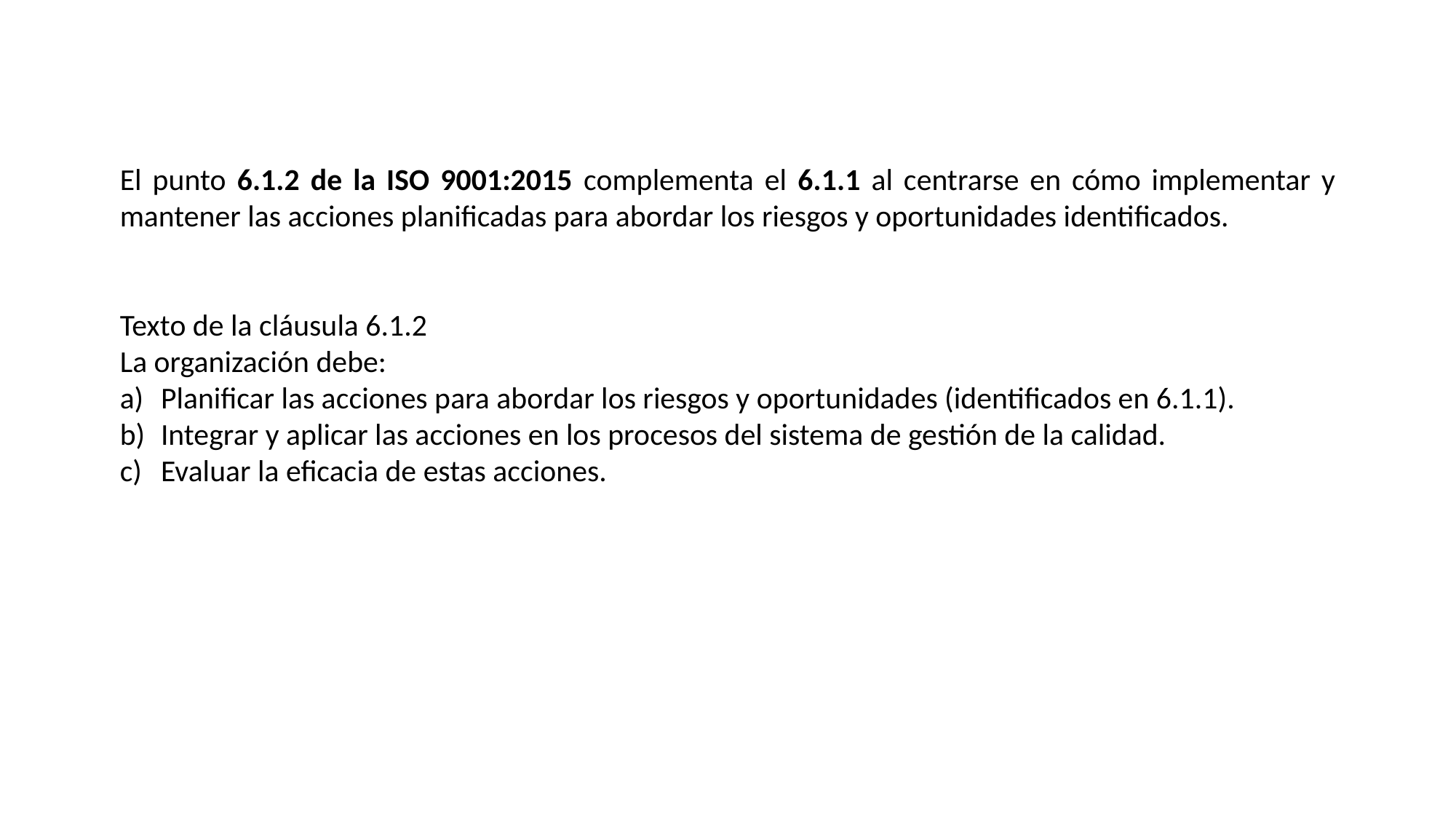

El punto 6.1.2 de la ISO 9001:2015 complementa el 6.1.1 al centrarse en cómo implementar y mantener las acciones planificadas para abordar los riesgos y oportunidades identificados.

Texto de la cláusula 6.1.2
La organización debe:
Planificar las acciones para abordar los riesgos y oportunidades (identificados en 6.1.1).
Integrar y aplicar las acciones en los procesos del sistema de gestión de la calidad.
Evaluar la eficacia de estas acciones.